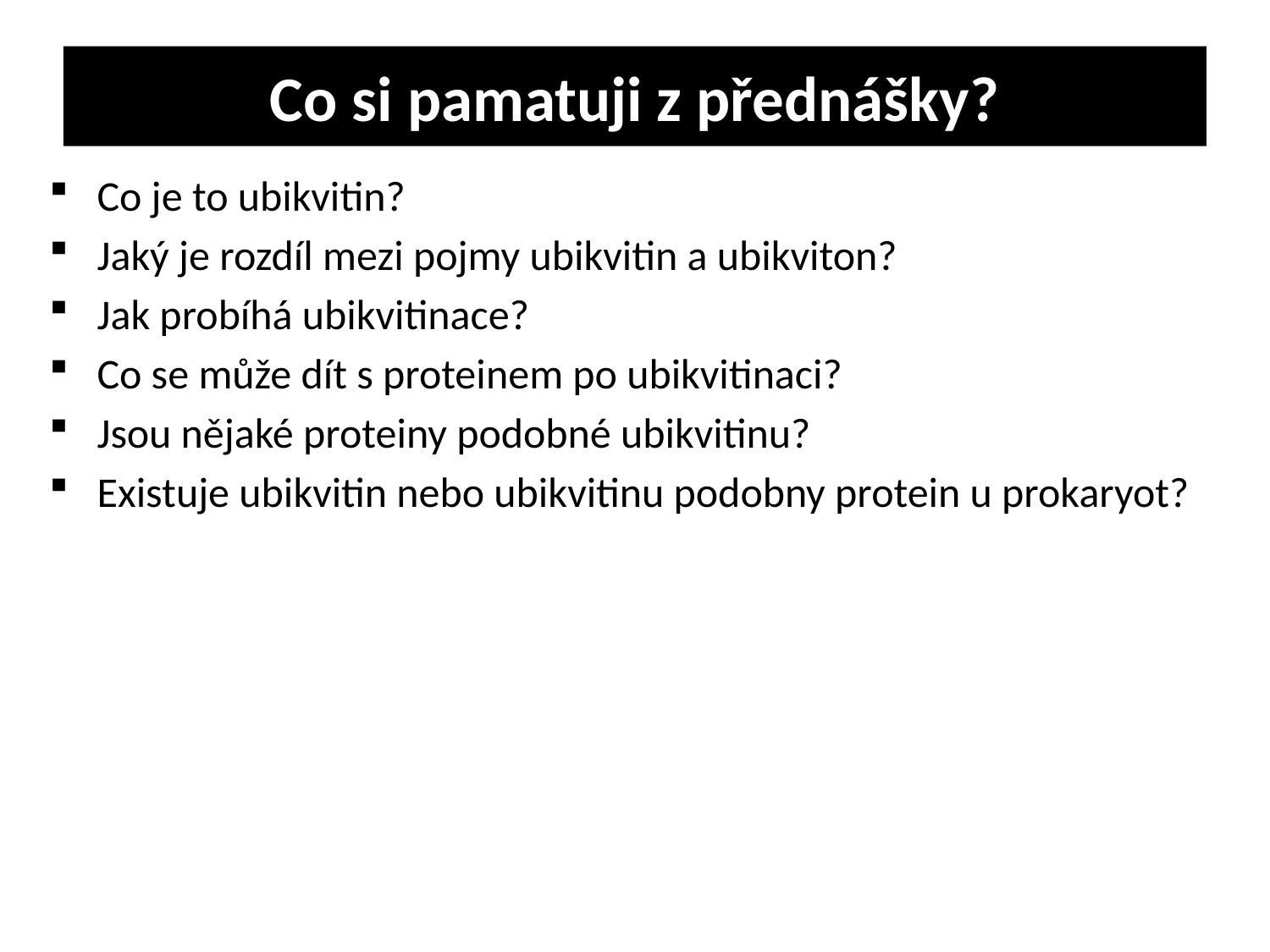

Co si pamatuji z přednášky?
Co je to ubikvitin?
Jaký je rozdíl mezi pojmy ubikvitin a ubikviton?
Jak probíhá ubikvitinace?
Co se může dít s proteinem po ubikvitinaci?
Jsou nějaké proteiny podobné ubikvitinu?
Existuje ubikvitin nebo ubikvitinu podobny protein u prokaryot?